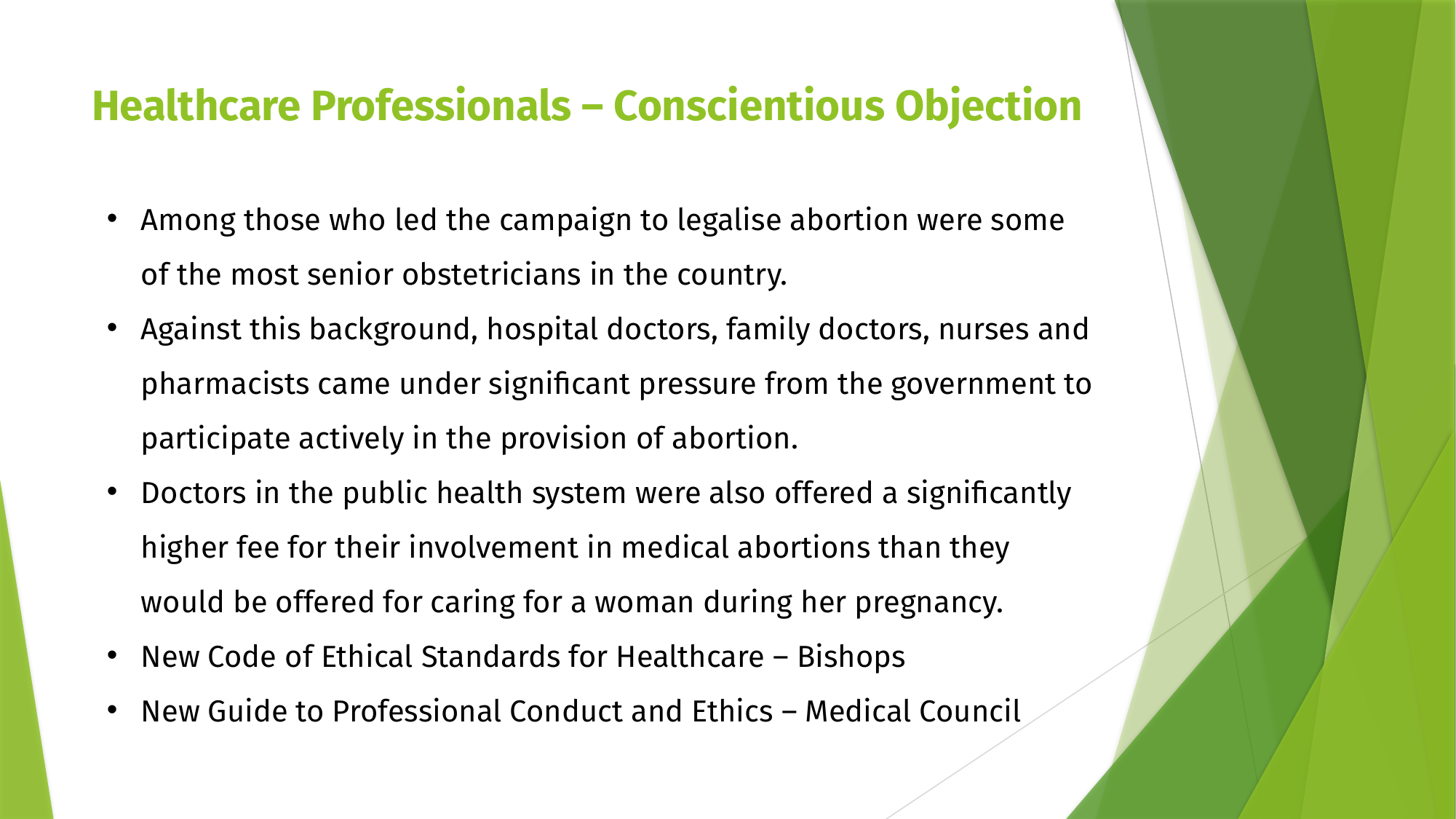

# Healthcare Professionals – Conscientious Objection
Among those who led the campaign to legalise abortion were some of the most senior obstetricians in the country.
Against this background, hospital doctors, family doctors, nurses and pharmacists came under significant pressure from the government to participate actively in the provision of abortion.
Doctors in the public health system were also offered a significantly higher fee for their involvement in medical abortions than they would be offered for caring for a woman during her pregnancy.
New Code of Ethical Standards for Healthcare – Bishops
New Guide to Professional Conduct and Ethics – Medical Council